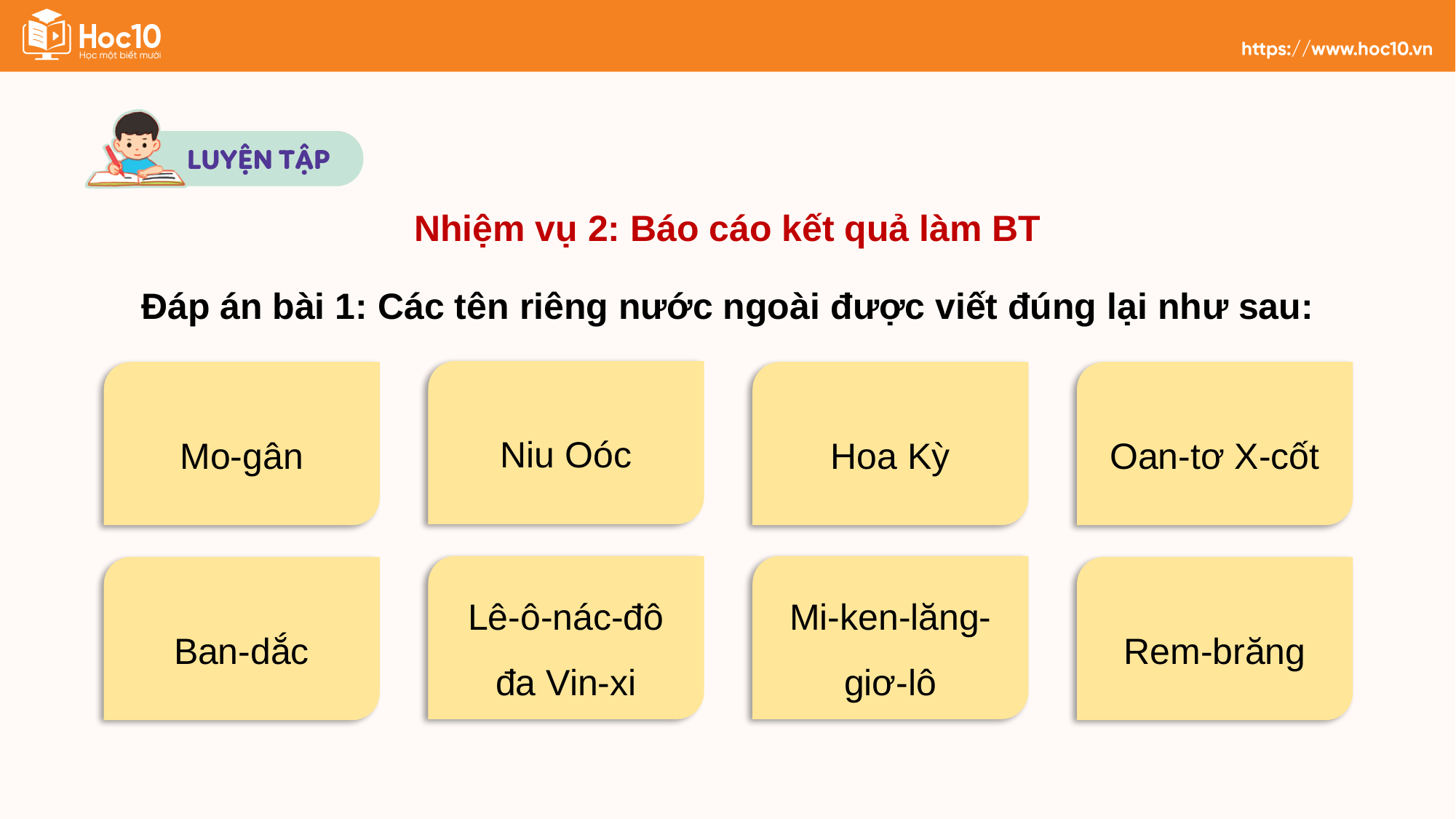

Nhiệm vụ 2: Báo cáo kết quả làm BT
Đáp án bài 1: Các tên riêng nước ngoài được viết đúng lại như sau:
Niu Oóc
Hoa Kỳ
Oan-tơ X-cốt
Mo-gân
Mi-ken-lăng-giơ-lô
Lê-ô-nác-đô đa Vin-xi
Ban-dắc
Rem-brăng